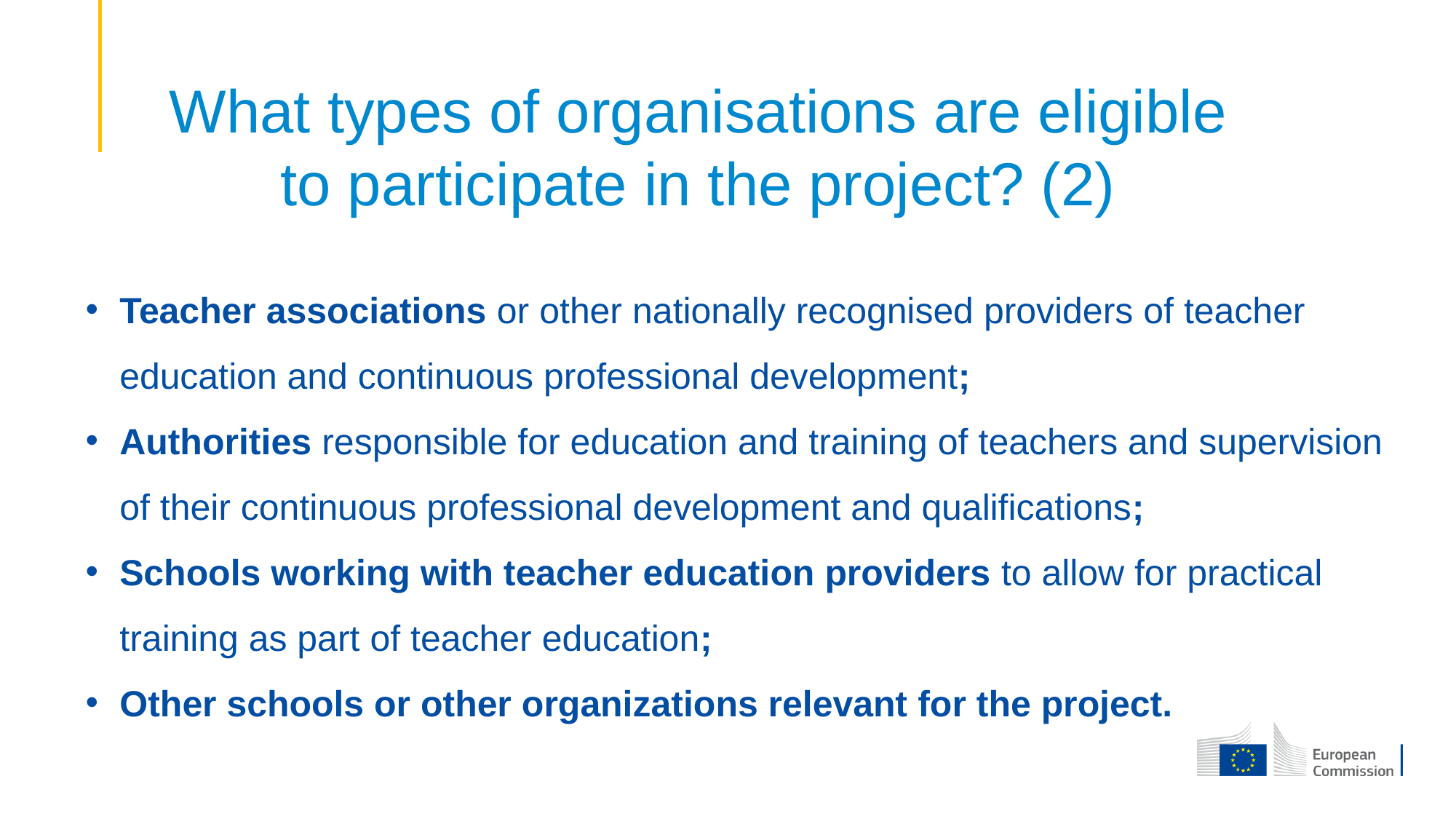

What types of organisations are eligible to participate in the project? (2)
Teacher associations or other nationally recognised providers of teacher education and continuous professional development;
Authorities responsible for education and training of teachers and supervision of their continuous professional development and qualifications;
Schools working with teacher education providers to allow for practical training as part of teacher education;
Other schools or other organizations relevant for the project.